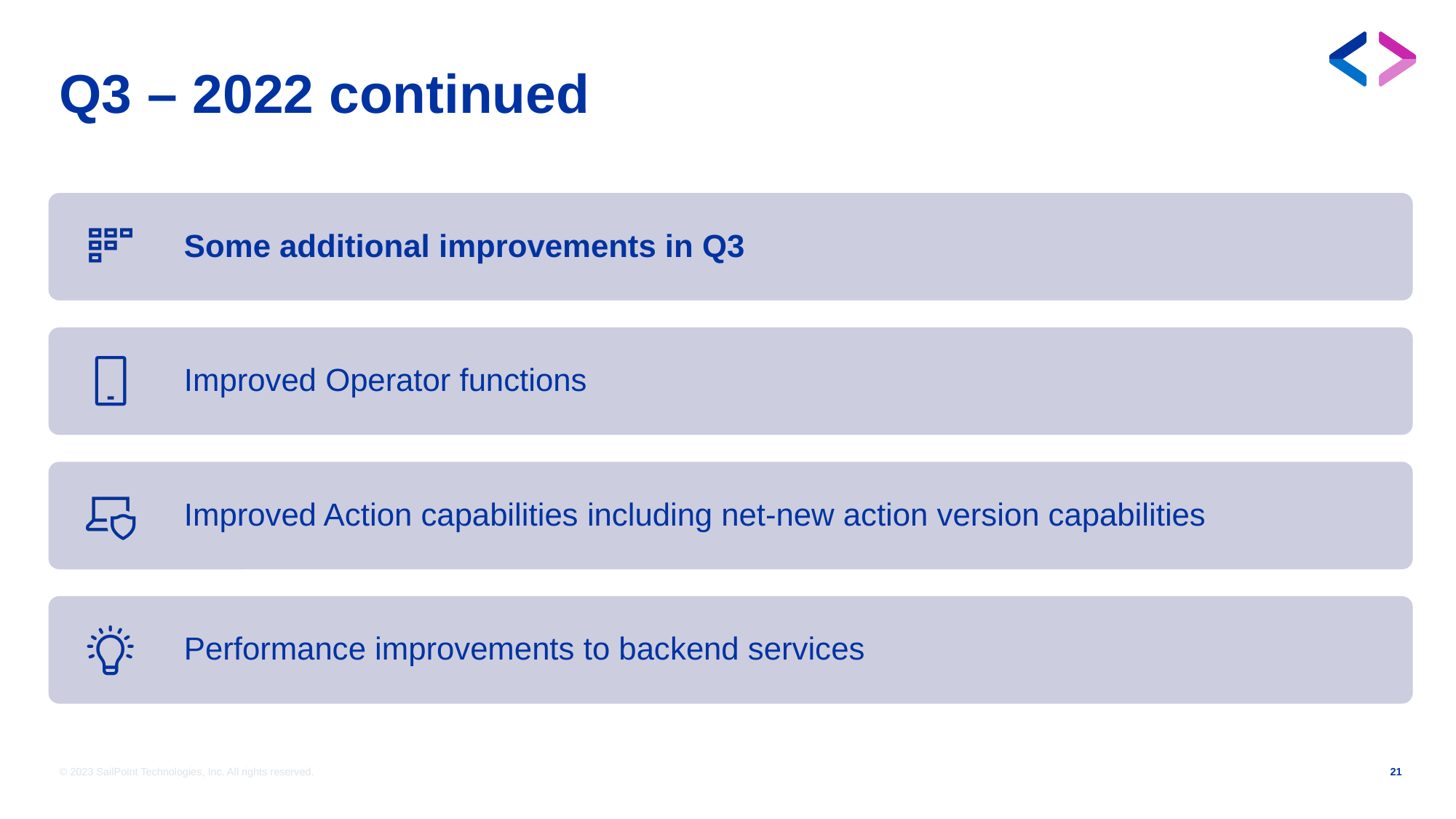

# Q3 – 2022 continued
Some additional improvements in Q3
Improved Operator functions
Improved Action capabilities including net-new action version capabilities
Performance improvements to backend services
© 2023 SailPoint Technologies, Inc. All rights reserved.
21